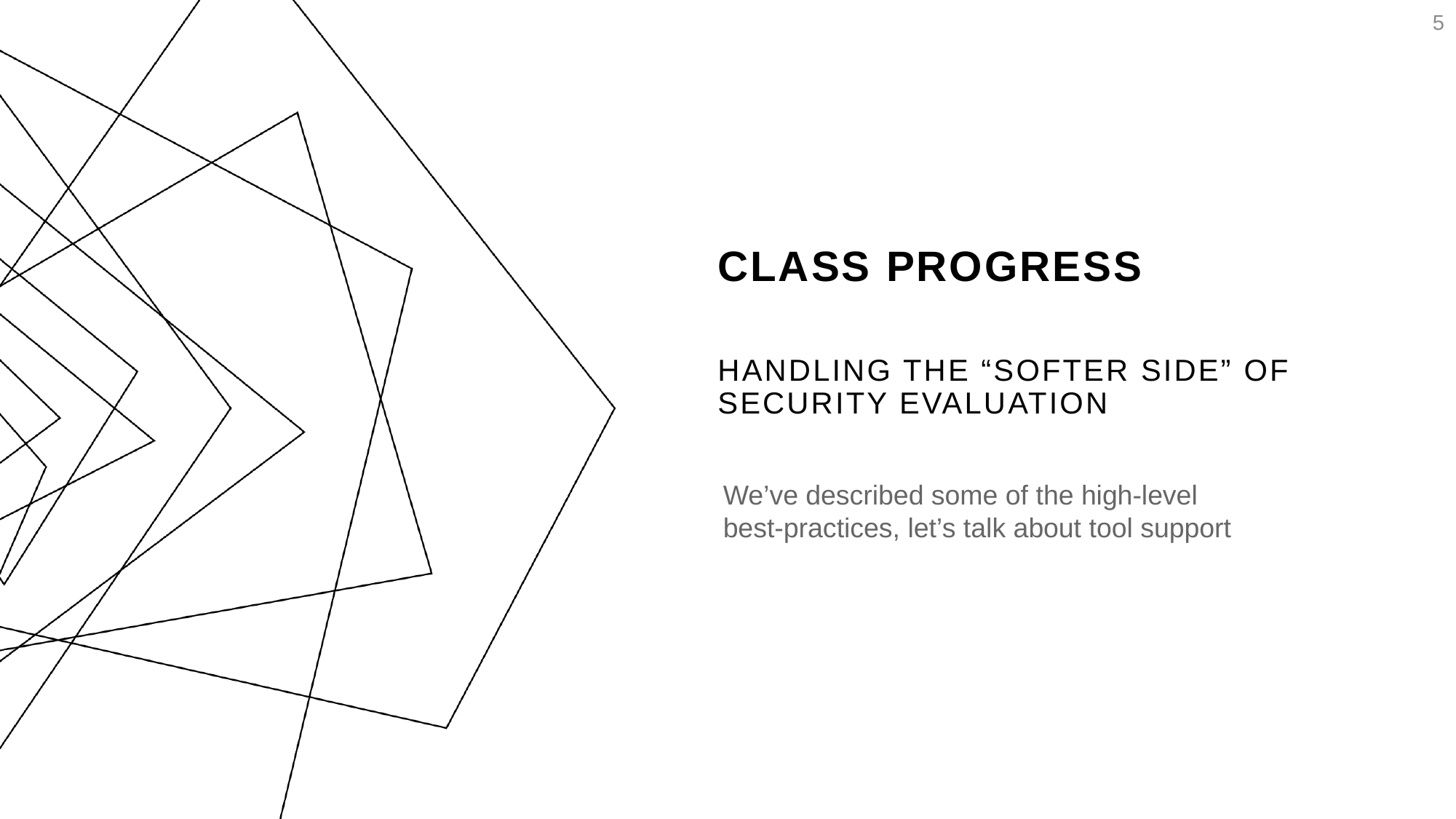

5
# Class Progress
Handling the “Softer SIde” of Security evaluation
We’ve described some of the high-level best-practices, let’s talk about tool support